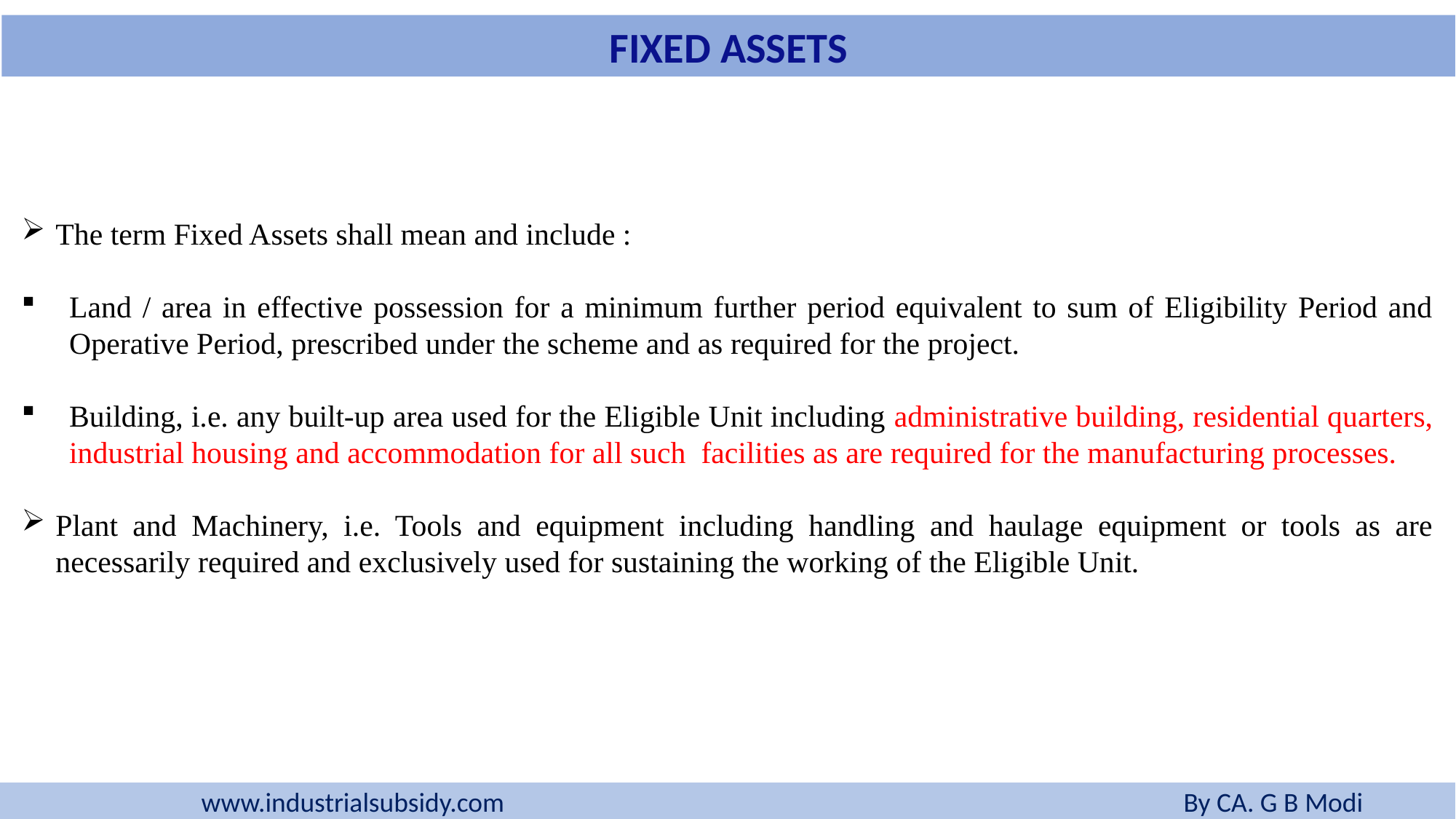

FIXED ASSETS
The term Fixed Assets shall mean and include :

Land / area in effective possession for a minimum further period equivalent to sum of Eligibility Period and Operative Period, prescribed under the scheme and as required for the project.

Building, i.e. any built-up area used for the Eligible Unit including administrative building, residential quarters, industrial housing and accommodation for all such  facilities as are required for the manufacturing processes.

Plant and Machinery, i.e. Tools and equipment including handling and haulage equipment or tools as are necessarily required and exclusively used for sustaining the working of the Eligible Unit.
www.industrialsubsidy.com                                    				  	By CA. G B Modi